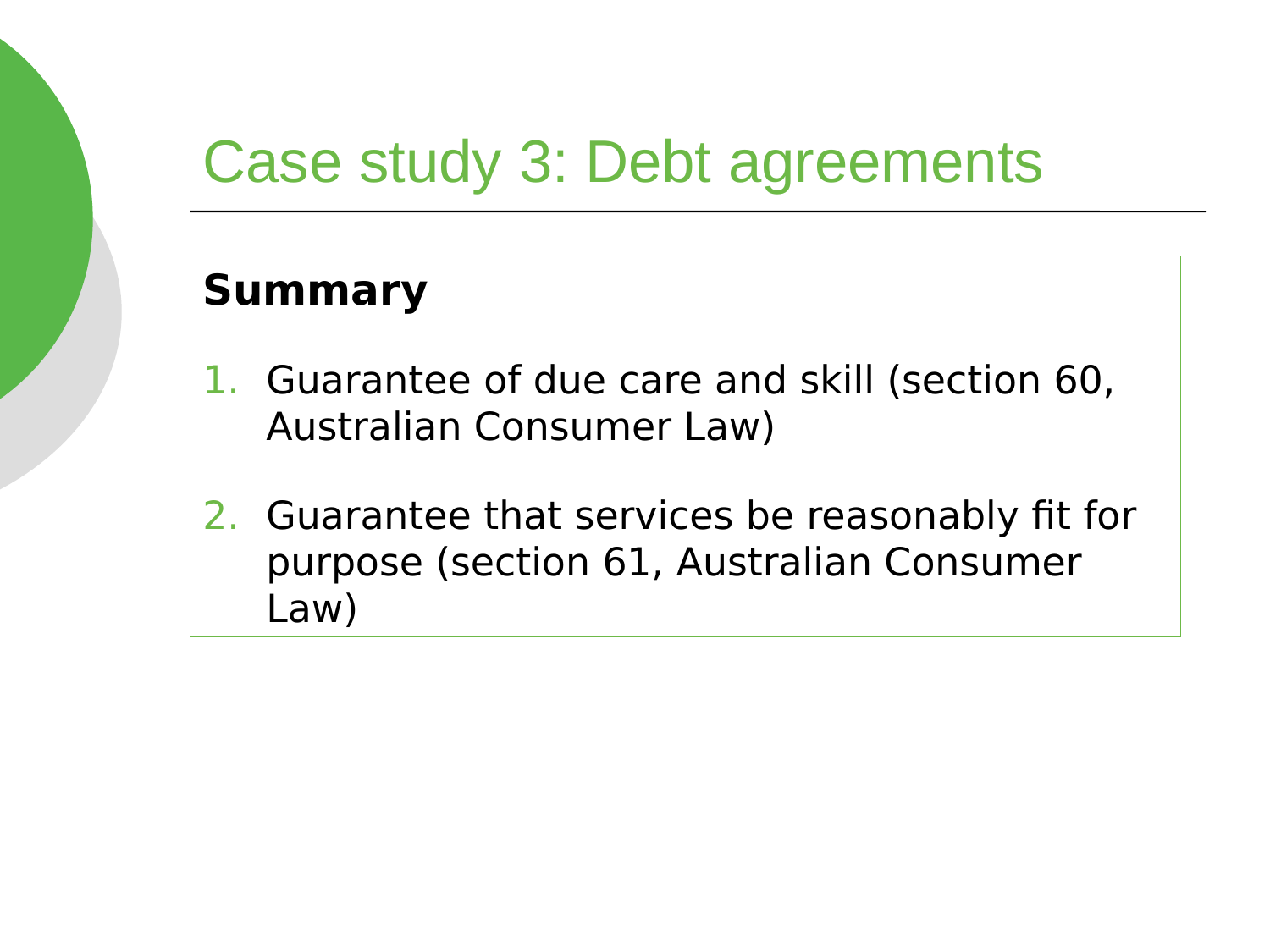

# Case study 3: Debt agreements
Summary
Guarantee of due care and skill (section 60, Australian Consumer Law)
Guarantee that services be reasonably fit for purpose (section 61, Australian Consumer Law)